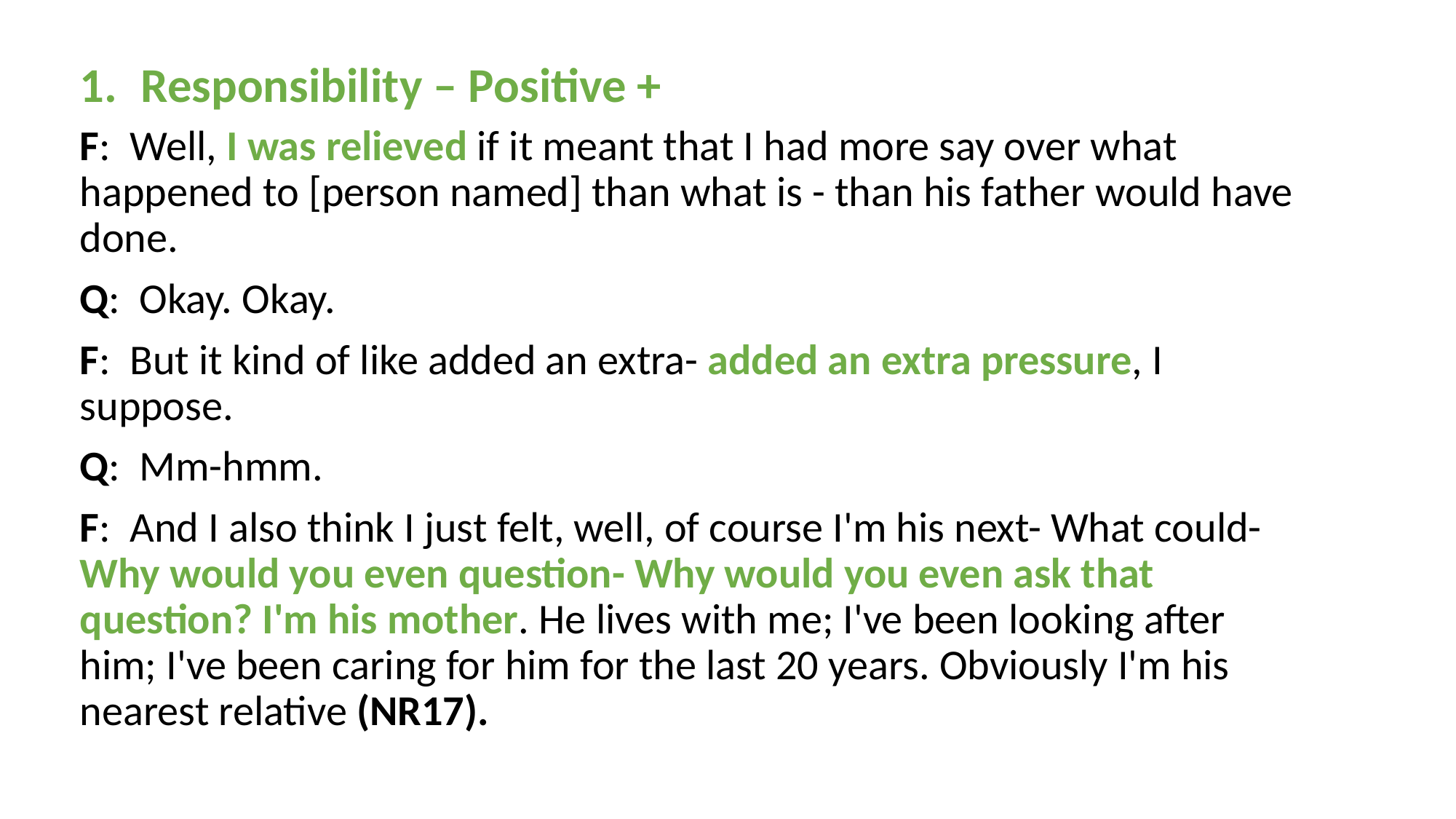

Responsibility – Positive +
F:  Well, I was relieved if it meant that I had more say over what happened to [person named] than what is - than his father would have done.
Q:  Okay. Okay.
F:  But it kind of like added an extra- added an extra pressure, I suppose.
Q:  Mm-hmm.
F:  And I also think I just felt, well, of course I'm his next- What could- Why would you even question- Why would you even ask that question? I'm his mother. He lives with me; I've been looking after him; I've been caring for him for the last 20 years. Obviously I'm his nearest relative (NR17).